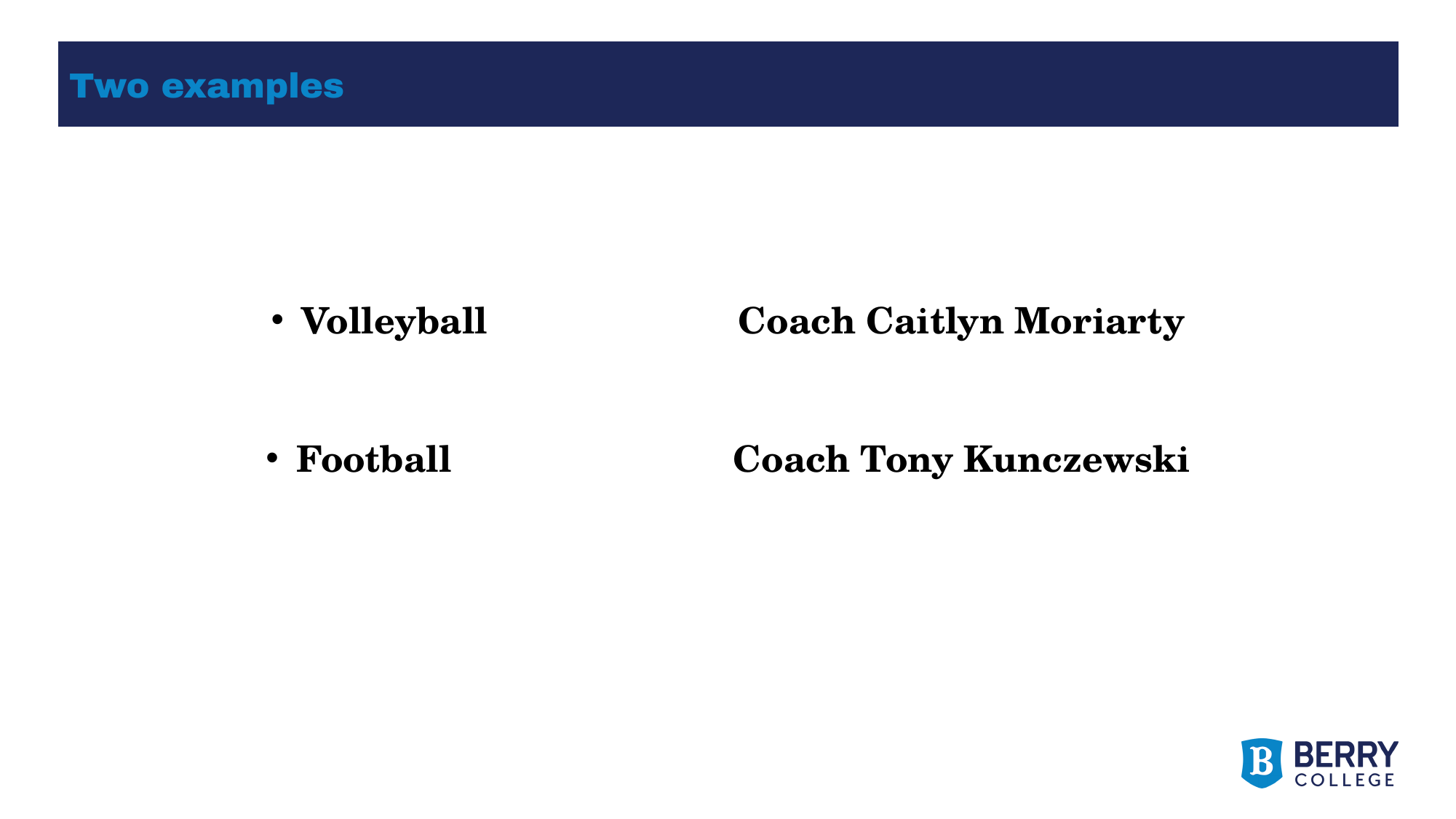

# Two examples

Volleyball			Coach Caitlyn Moriarty
Football			Coach Tony Kunczewski